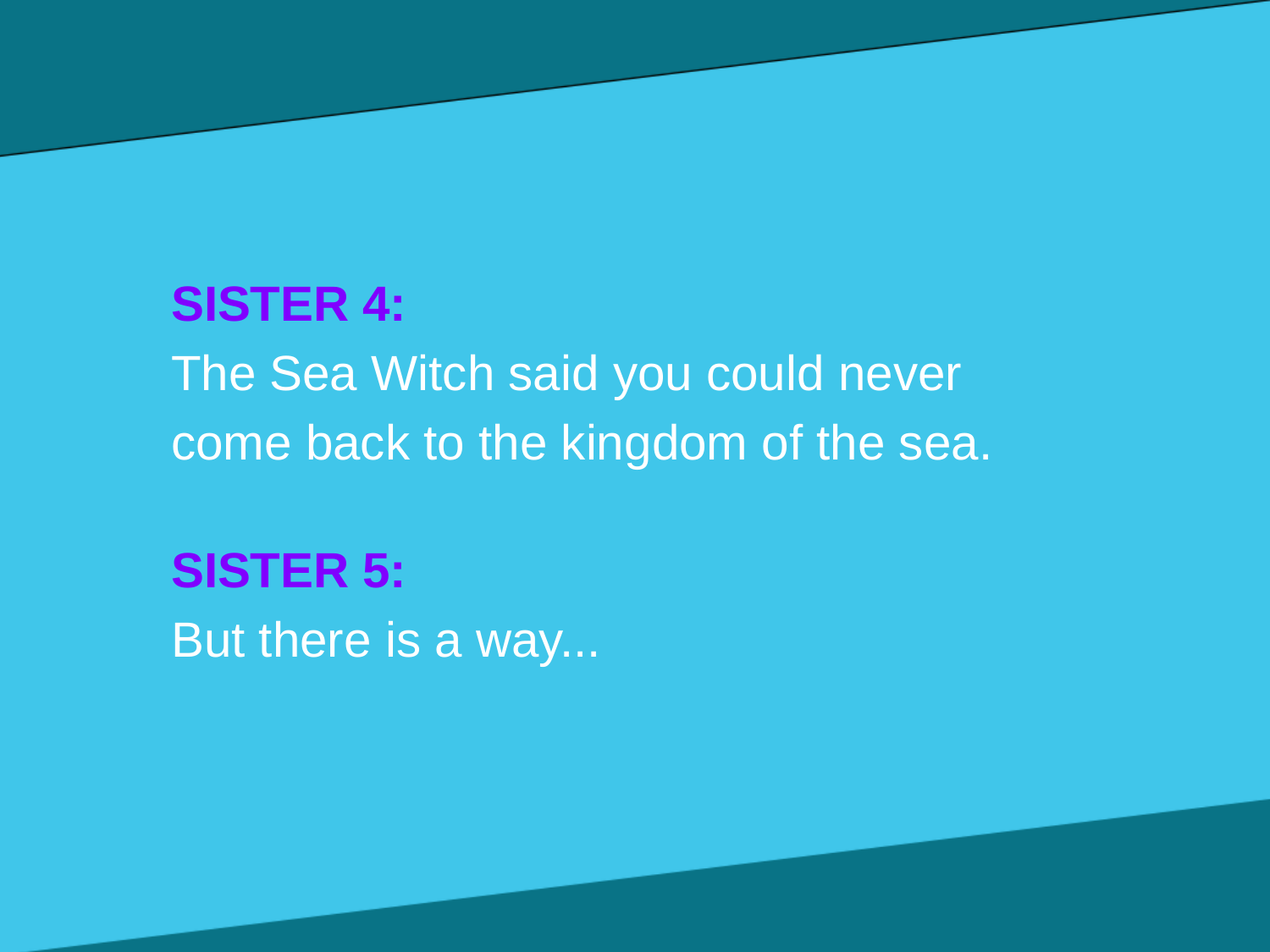

SISTER 4:
The Sea Witch said you could never
come back to the kingdom of the sea.
SISTER 5:
But there is a way...